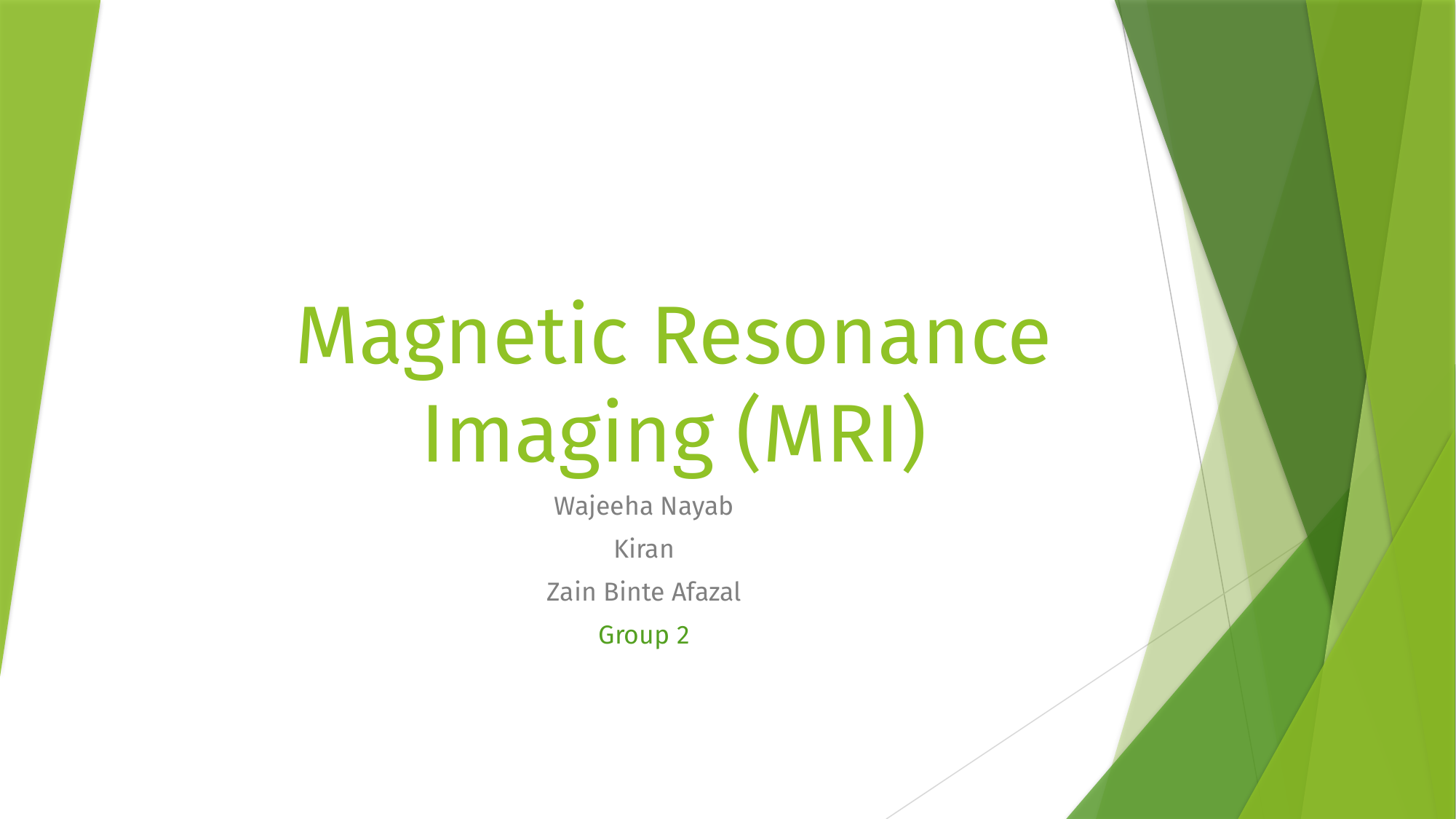

# Magnetic Resonance Imaging (MRI)
Wajeeha Nayab
Kiran
Zain Binte Afazal
Group 2